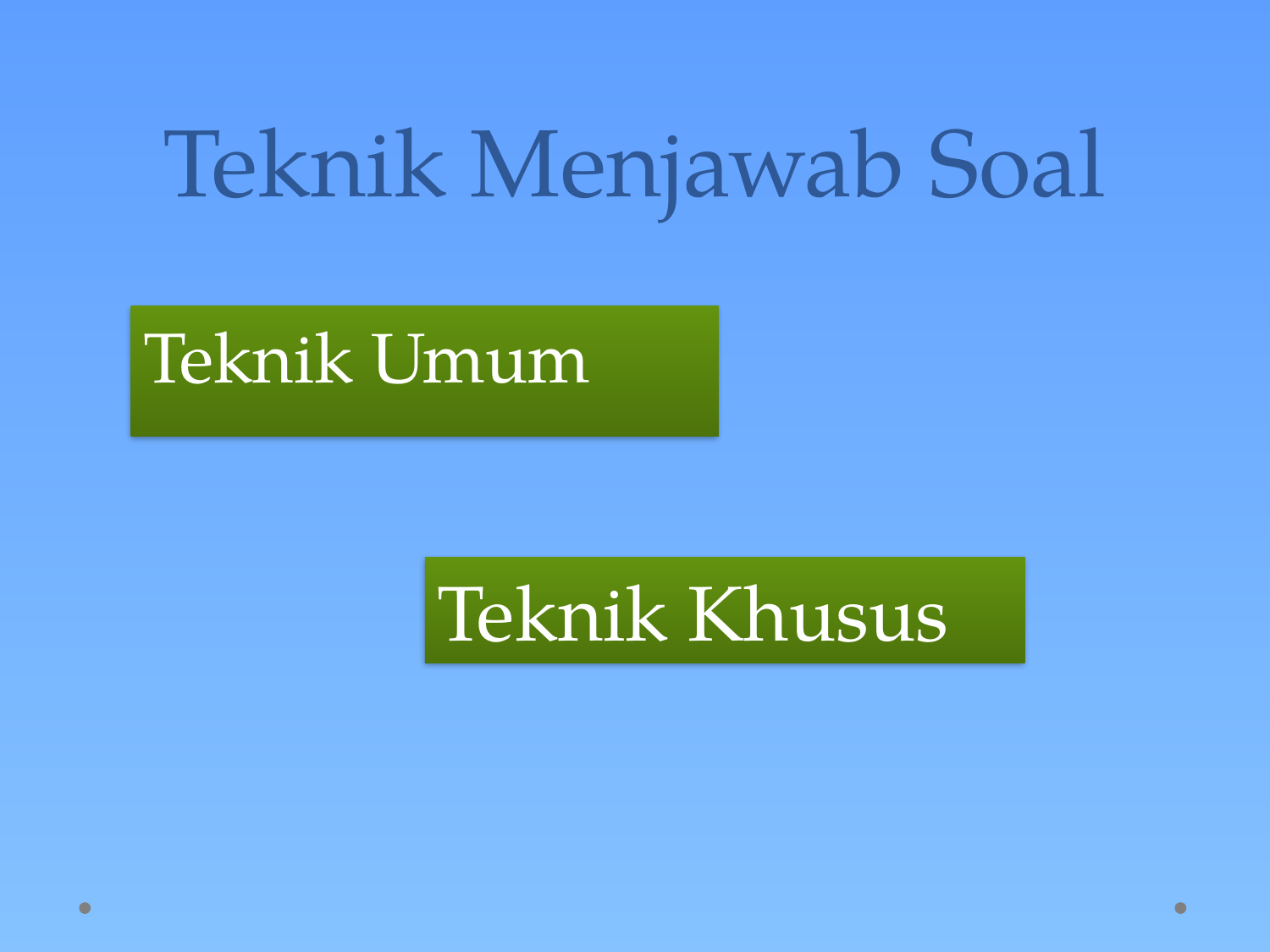

# Teknik Menjawab Soal
Teknik Umum
Teknik Khusus